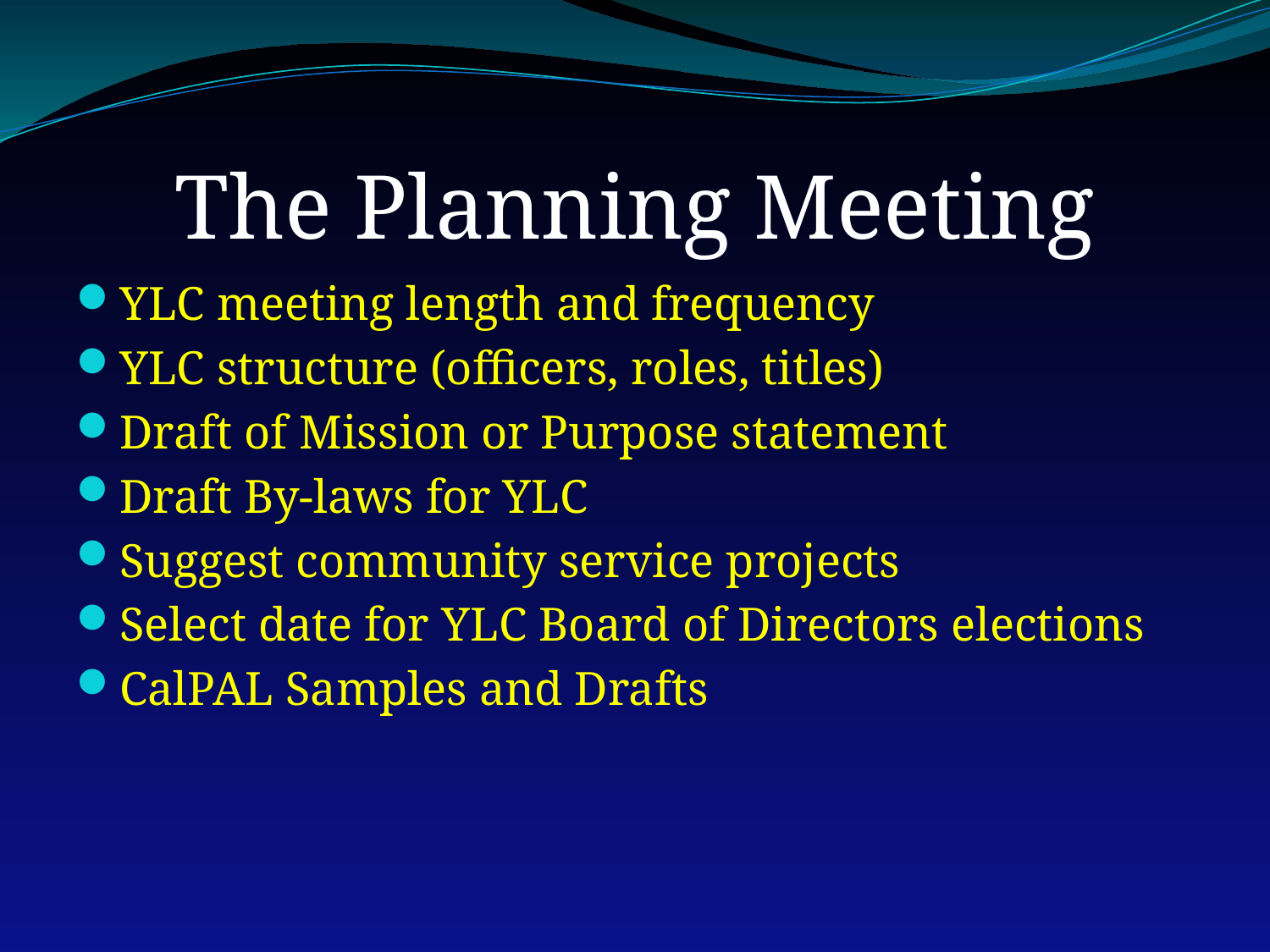

# The Planning Meeting
YLC meeting length and frequency
YLC structure (officers, roles, titles)
Draft of Mission or Purpose statement
Draft By-laws for YLC
Suggest community service projects
Select date for YLC Board of Directors elections
CalPAL Samples and Drafts